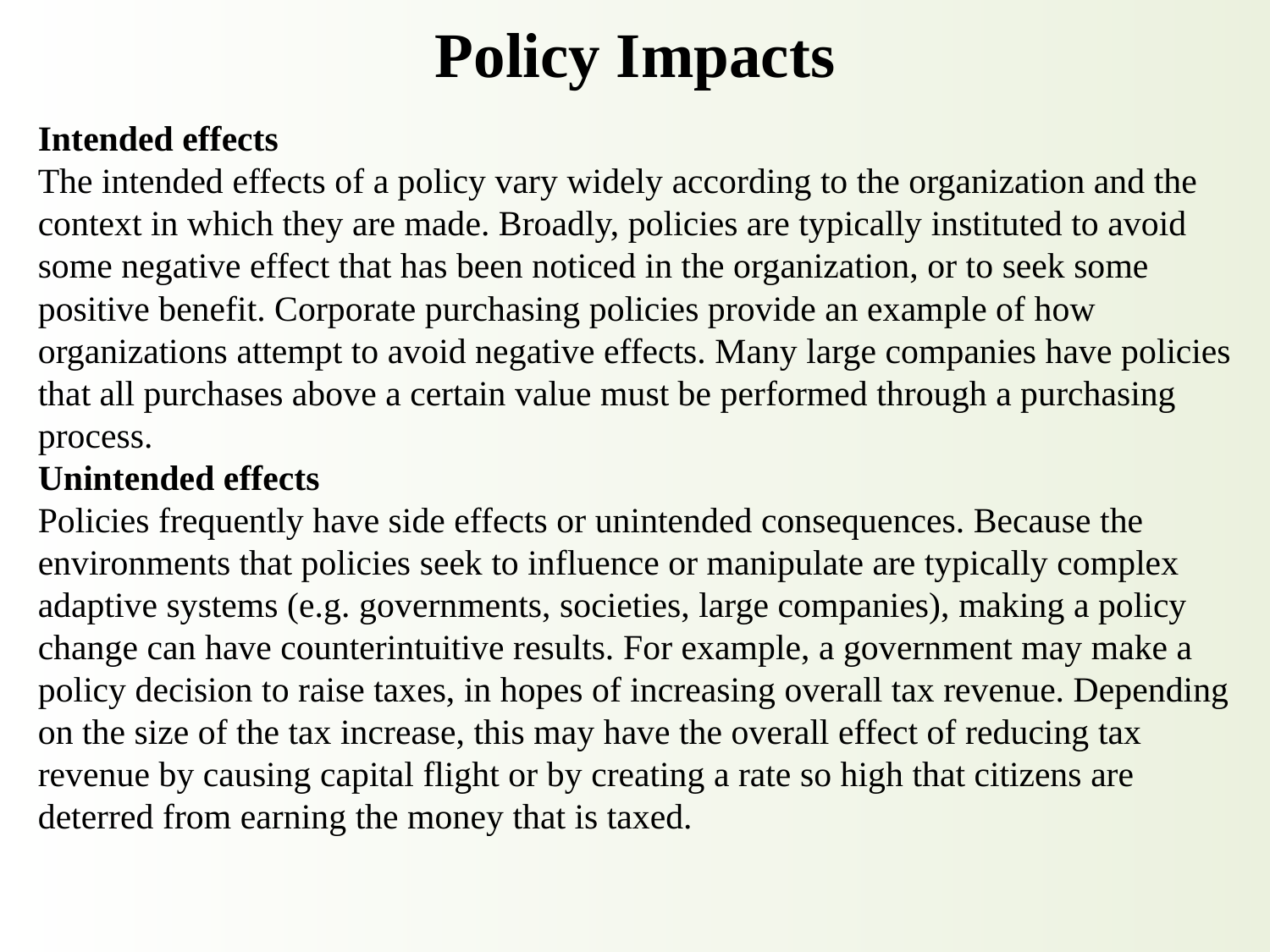

Policy Impacts
# Intended effects The intended effects of a policy vary widely according to the organization and the context in which they are made. Broadly, policies are typically instituted to avoid some negative effect that has been noticed in the organization, or to seek some positive benefit. Corporate purchasing policies provide an example of how organizations attempt to avoid negative effects. Many large companies have policies that all purchases above a certain value must be performed through a purchasing process. Unintended effects Policies frequently have side effects or unintended consequences. Because the environments that policies seek to influence or manipulate are typically complex adaptive systems (e.g. governments, societies, large companies), making a policy change can have counterintuitive results. For example, a government may make a policy decision to raise taxes, in hopes of increasing overall tax revenue. Depending on the size of the tax increase, this may have the overall effect of reducing tax revenue by causing capital flight or by creating a rate so high that citizens are deterred from earning the money that is taxed.